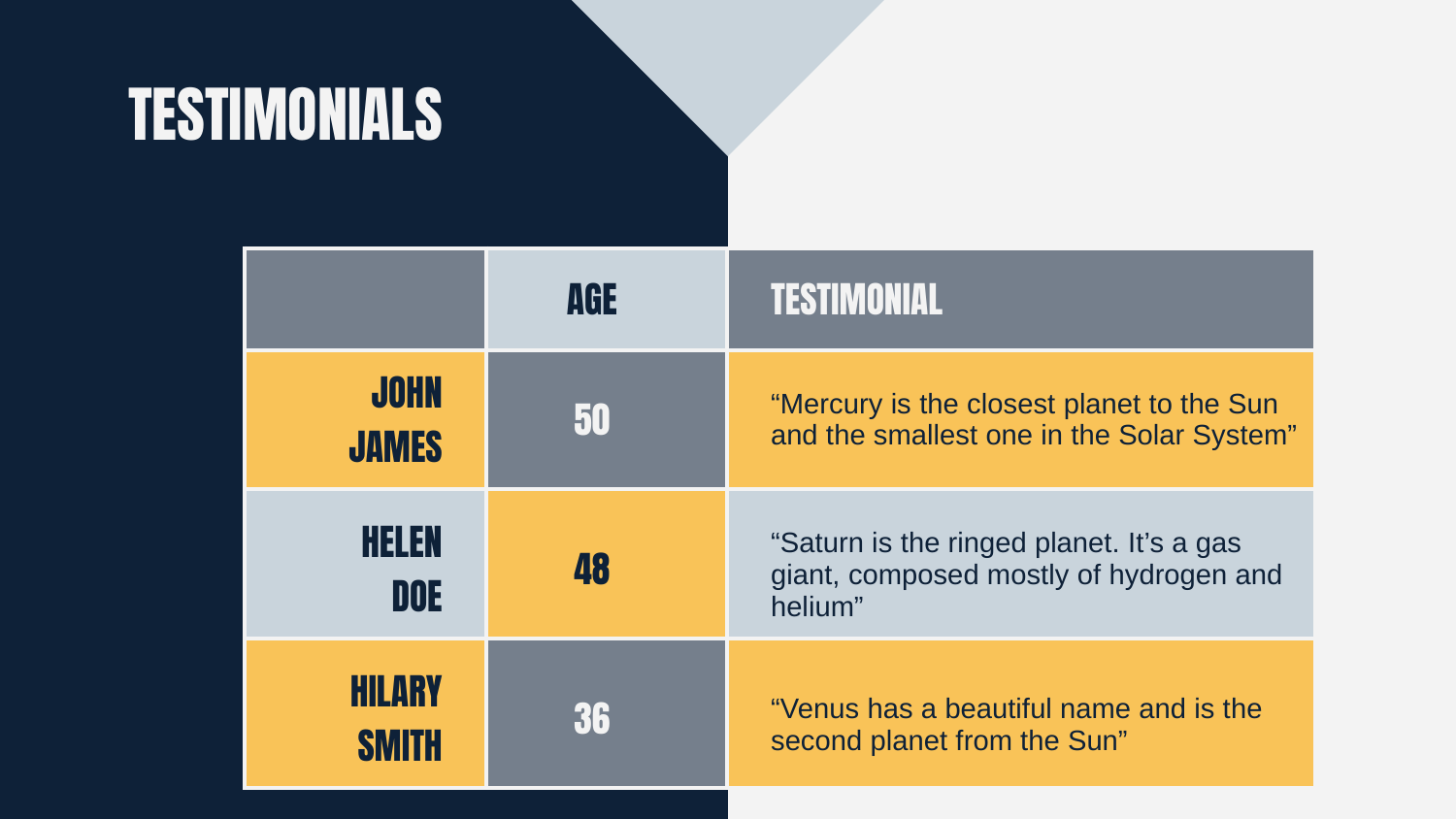

# TESTIMONIALS
|  | AGE | TESTIMONIAL |
| --- | --- | --- |
| JOHN JAMES | 50 | “Mercury is the closest planet to the Sun and the smallest one in the Solar System” |
| HELEN DOE | 48 | “Saturn is the ringed planet. It’s a gas giant, composed mostly of hydrogen and helium” |
| HILARY SMITH | 36 | “Venus has a beautiful name and is the second planet from the Sun” |